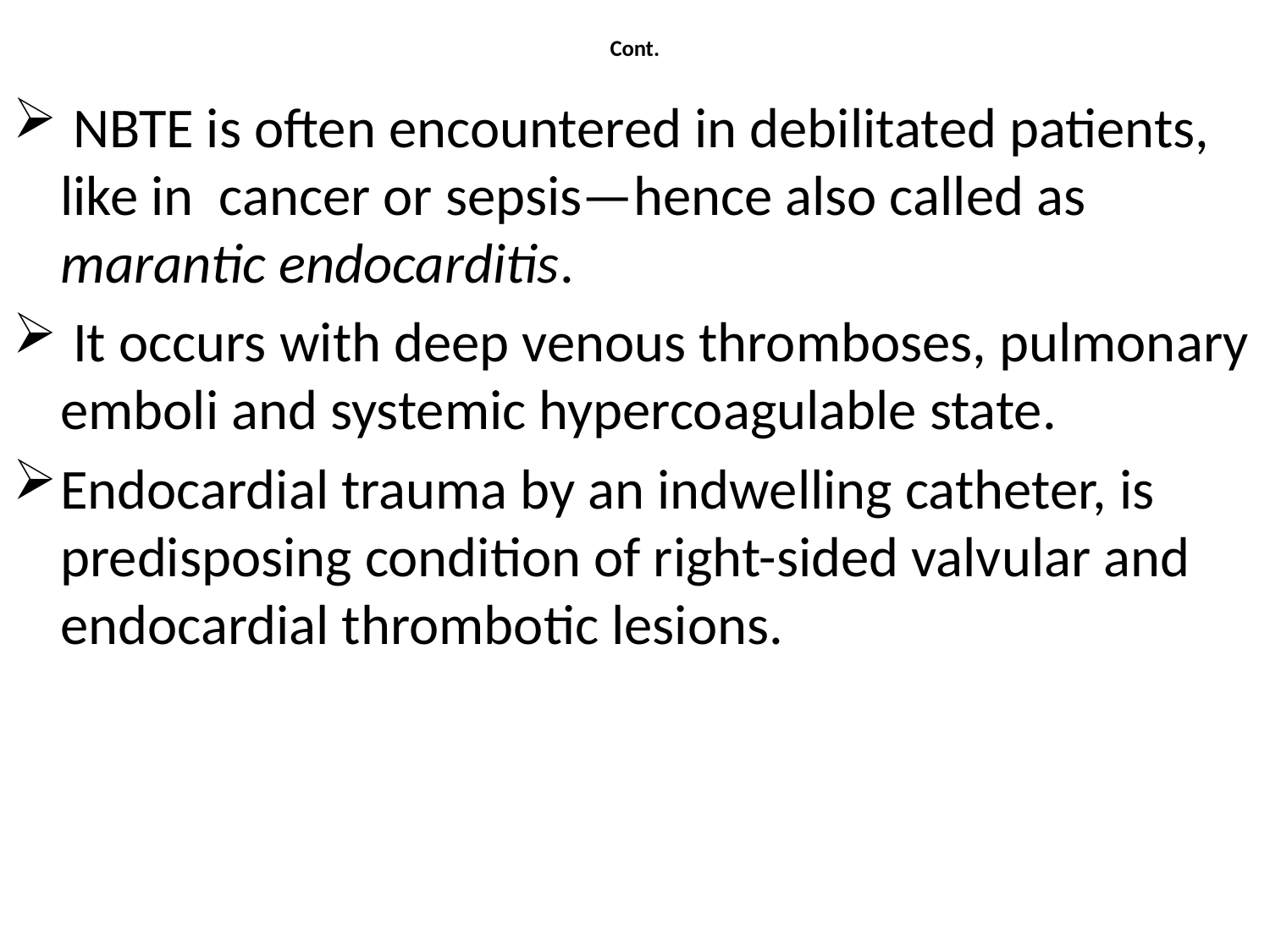

# Cont.
 NBTE is often encountered in debilitated patients, like in  cancer or sepsis—hence also called as marantic endocarditis.
 It occurs with deep venous thromboses, pulmonary emboli and systemic hypercoagulable state.
Endocardial trauma by an indwelling catheter, is  predisposing condition of right-sided valvular and endocardial thrombotic lesions.